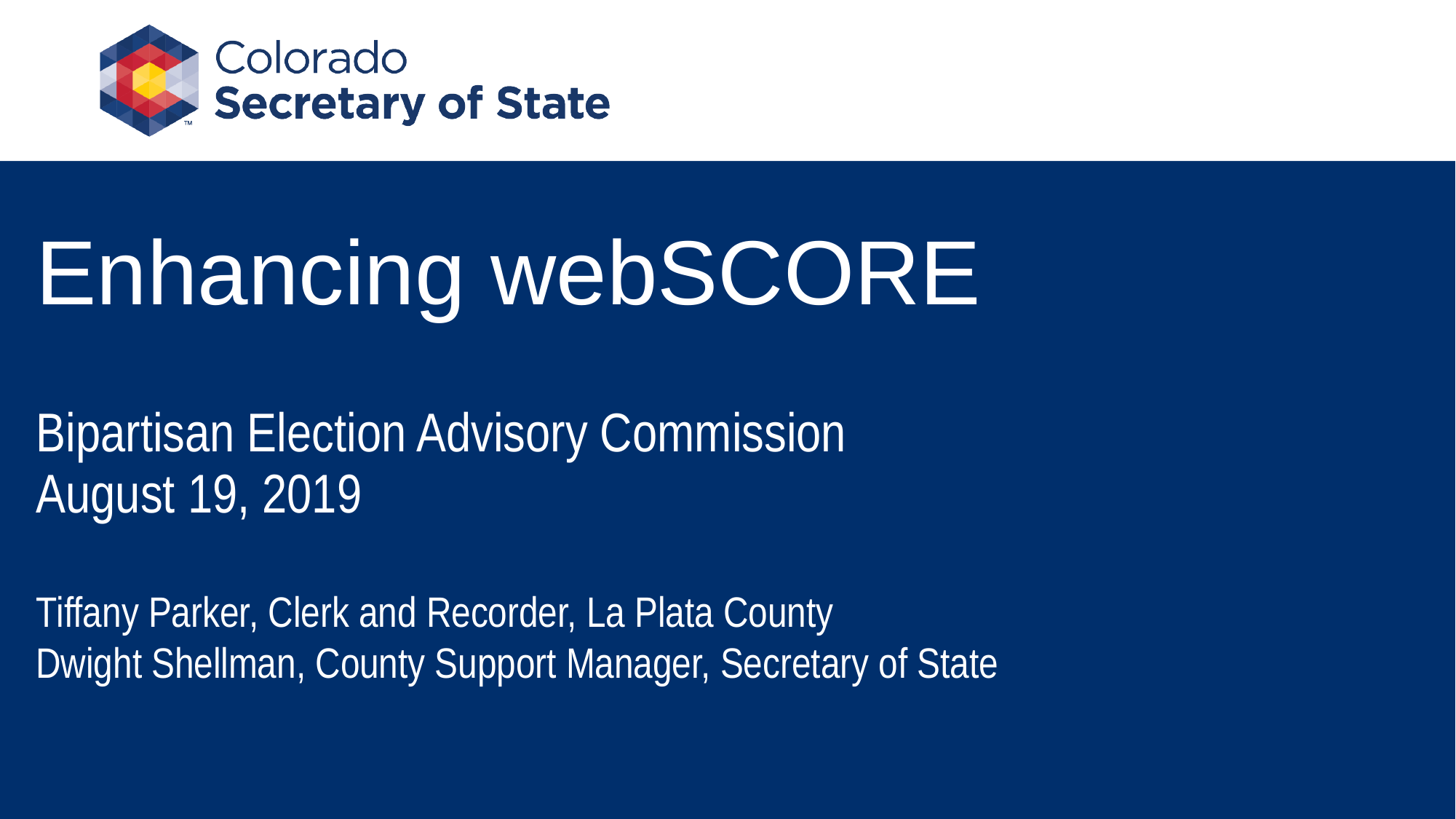

# Enhancing webSCORE
Bipartisan Election Advisory Commission
August 19, 2019

Tiffany Parker, Clerk and Recorder, La Plata County
Dwight Shellman, County Support Manager, Secretary of State